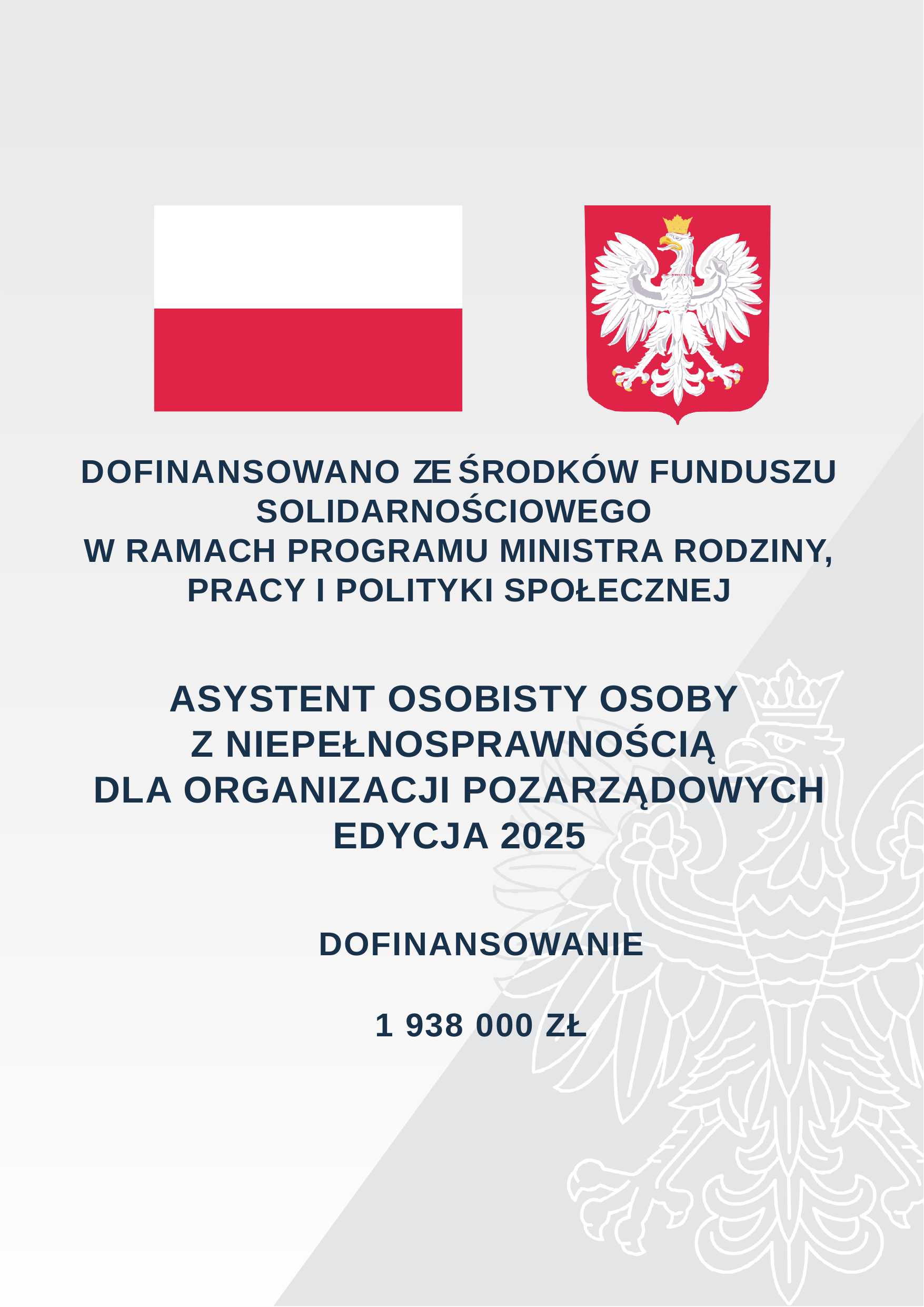

# DOFINANSOWANO ZE ŚRODKÓW FUNDUSZU SOLIDARNOŚCIOWEGO W RAMACH PROGRAMU MINISTRA RODZINY, PRACY I POLITYKI SPOŁECZNEJ
ASYSTENT OSOBISTY OSOBY
Z NIEPEŁNOSPRAWNOŚCIĄ
DLA ORGANIZACJI POZARZĄDOWYCH
EDYCJA 2025
DOFINANSOWANIE

1 938 000 ZŁ